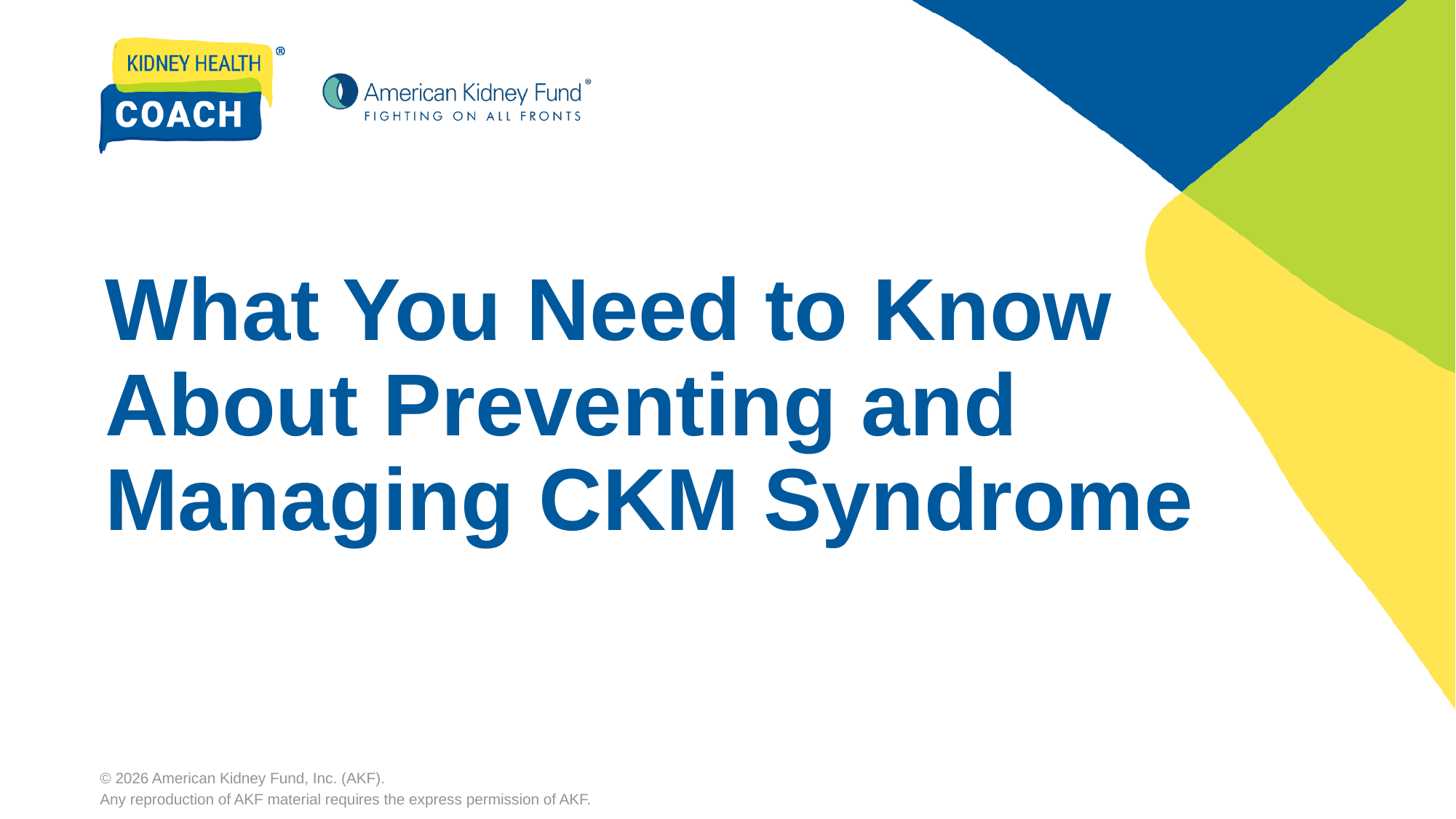

# What You Need to Know About Preventing and Managing CKM Syndrome